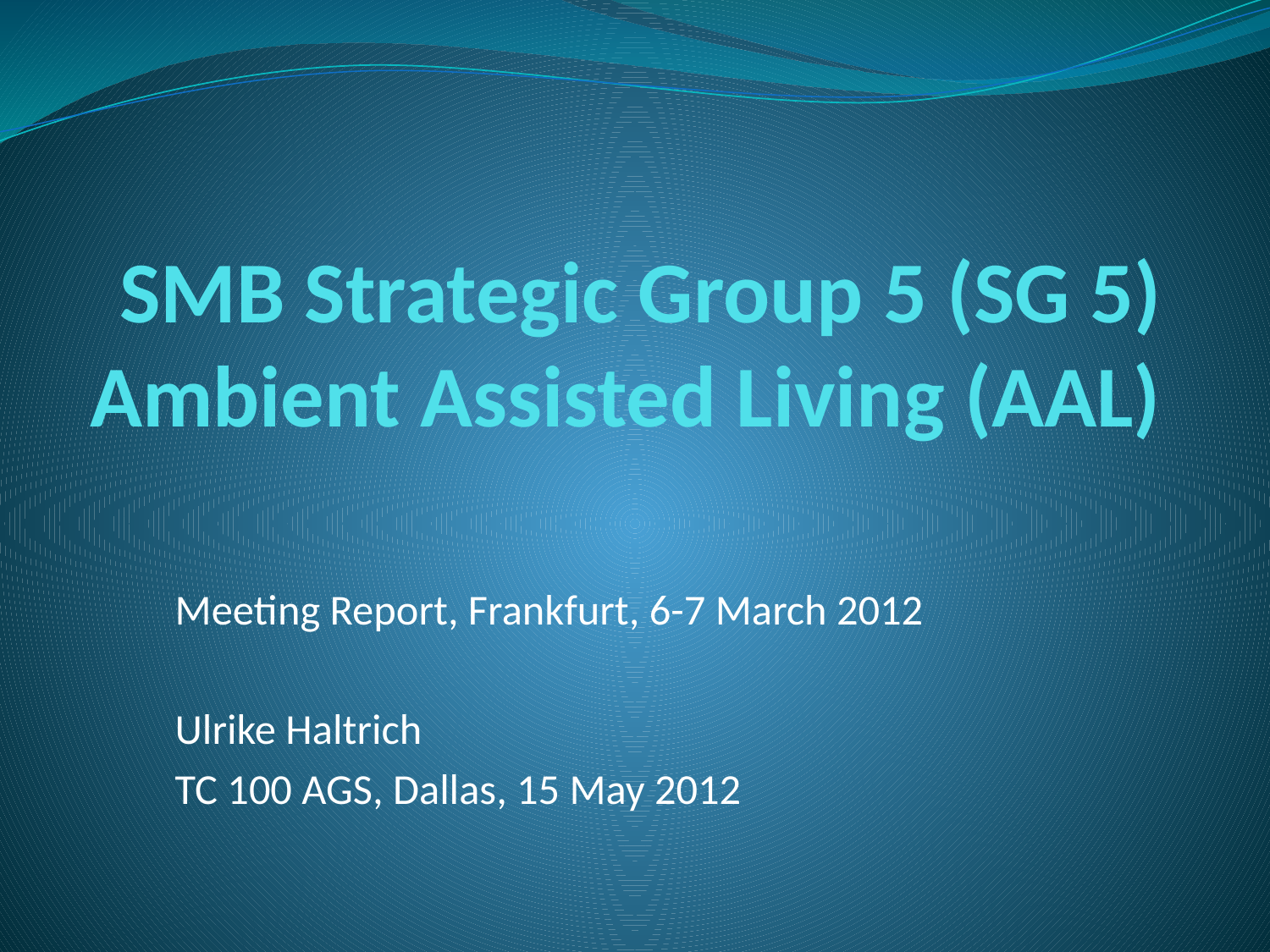

# SMB Strategic Group 5 (SG 5) Ambient Assisted Living (AAL)
Meeting Report, Frankfurt, 6-7 March 2012

Ulrike Haltrich
TC 100 AGS, Dallas, 15 May 2012